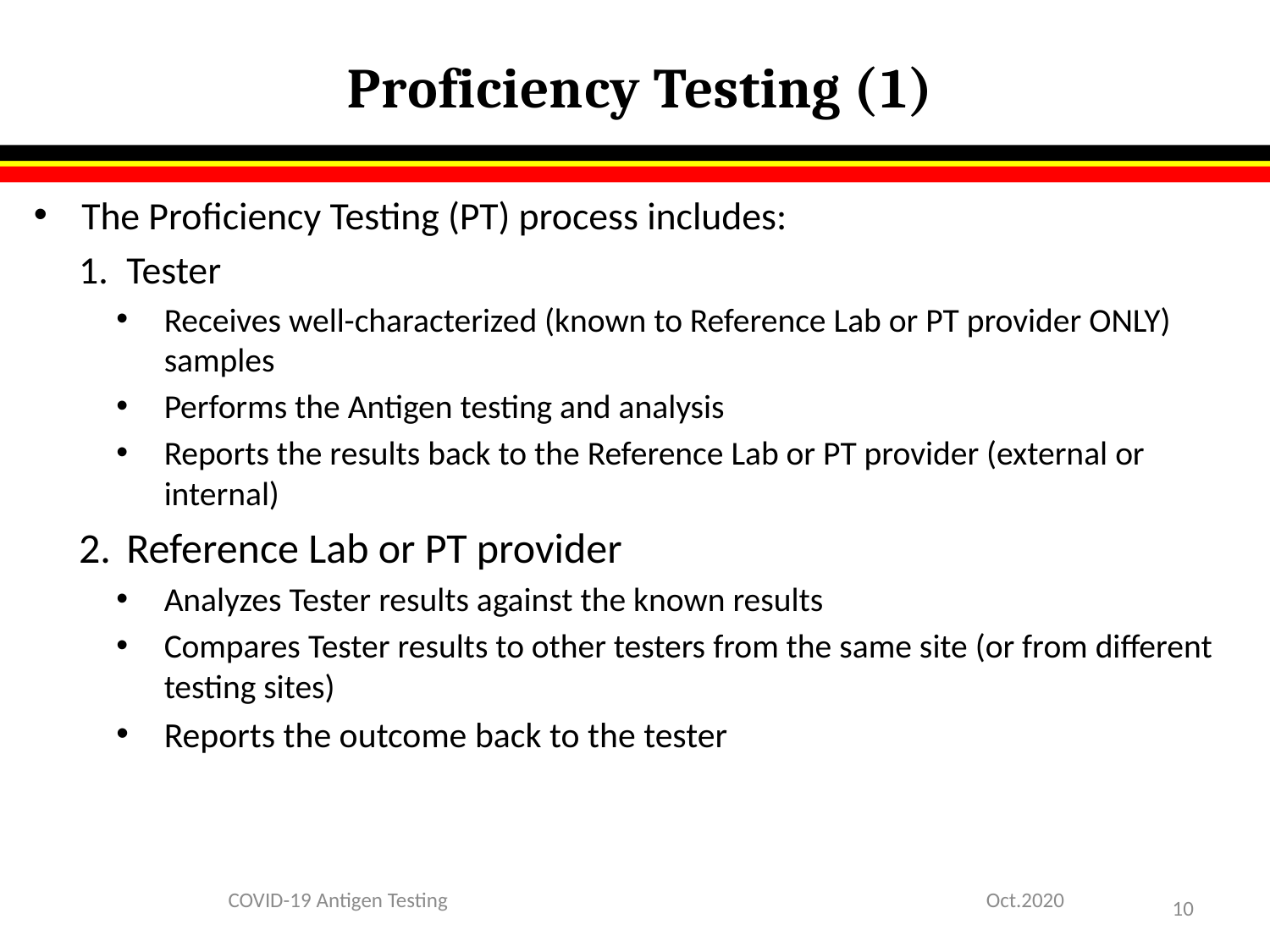

# Proficiency Testing (1)
The Proficiency Testing (PT) process includes:
Tester
Receives well-characterized (known to Reference Lab or PT provider ONLY) samples
Performs the Antigen testing and analysis
Reports the results back to the Reference Lab or PT provider (external or internal)
Reference Lab or PT provider
Analyzes Tester results against the known results
Compares Tester results to other testers from the same site (or from different testing sites)
Reports the outcome back to the tester
COVID-19 Antigen Testing
Oct.2020
10